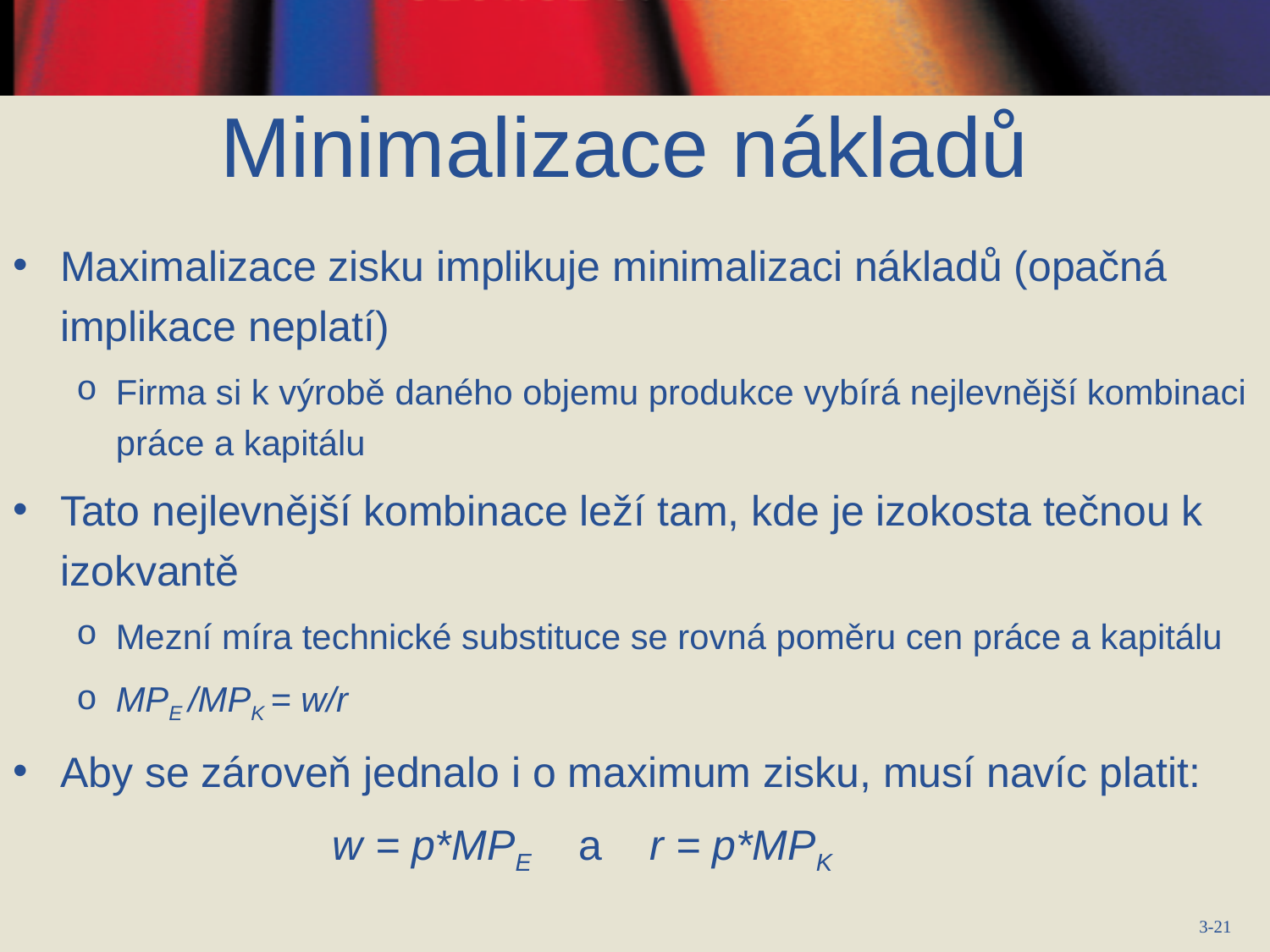

Minimalizace nákladů
Maximalizace zisku implikuje minimalizaci nákladů (opačná implikace neplatí)
Firma si k výrobě daného objemu produkce vybírá nejlevnější kombinaci práce a kapitálu
Tato nejlevnější kombinace leží tam, kde je izokosta tečnou k izokvantě
Mezní míra technické substituce se rovná poměru cen práce a kapitálu
MPE /MPK = w/r
Aby se zároveň jednalo i o maximum zisku, musí navíc platit:
                           w = p*MPE    a    r = p*MPK